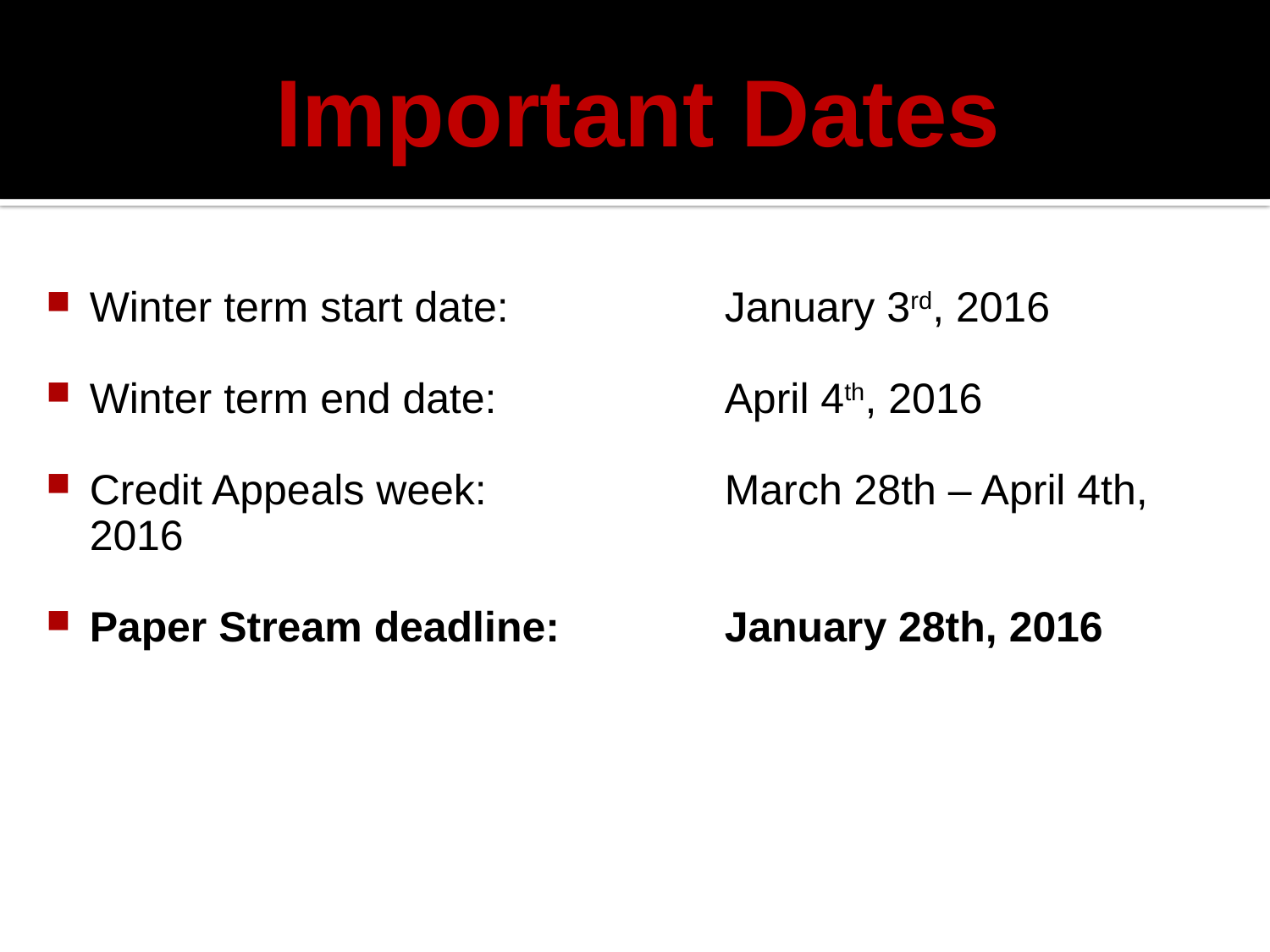

# Important Dates

Winter term start date:		January 3rd, 2016

Winter term end date: 		April 4th, 2016

Credit Appeals week: 		March 28th – April 4th, 2016

Paper Stream deadline: 		January 28th, 2016